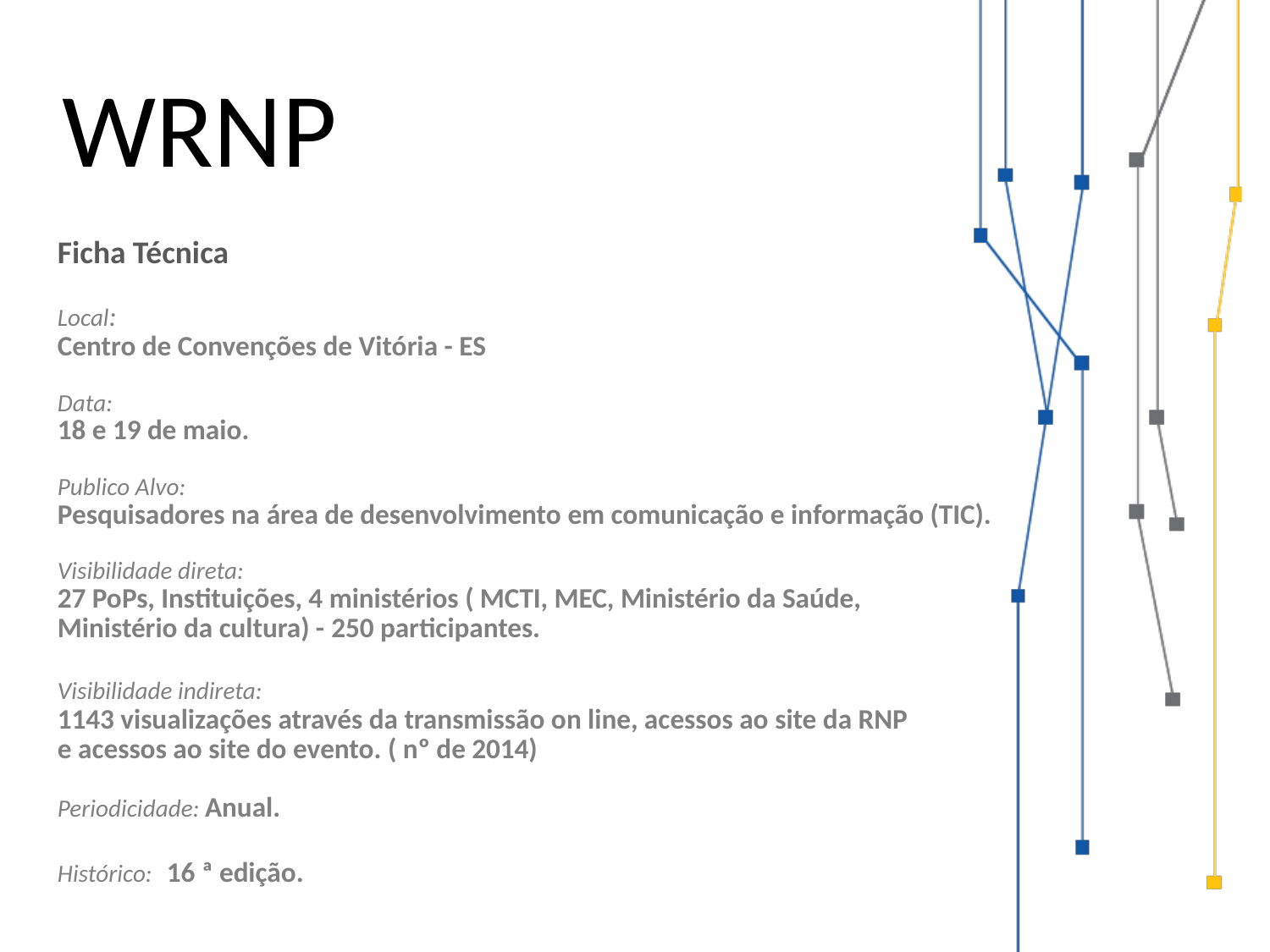

WRNP
Ficha Técnica

Local:
Centro de Convenções de Vitória - ES

Data:
18 e 19 de maio.

Publico Alvo:
Pesquisadores na área de desenvolvimento em comunicação e informação (TIC).

Visibilidade direta:
27 PoPs, Instituições, 4 ministérios ( MCTI, MEC, Ministério da Saúde,
Ministério da cultura) - 250 participantes.

Visibilidade indireta:
1143 visualizações através da transmissão on line, acessos ao site da RNP
e acessos ao site do evento. ( nº de 2014)

Periodicidade: Anual.

Histórico:  16 ª edição.